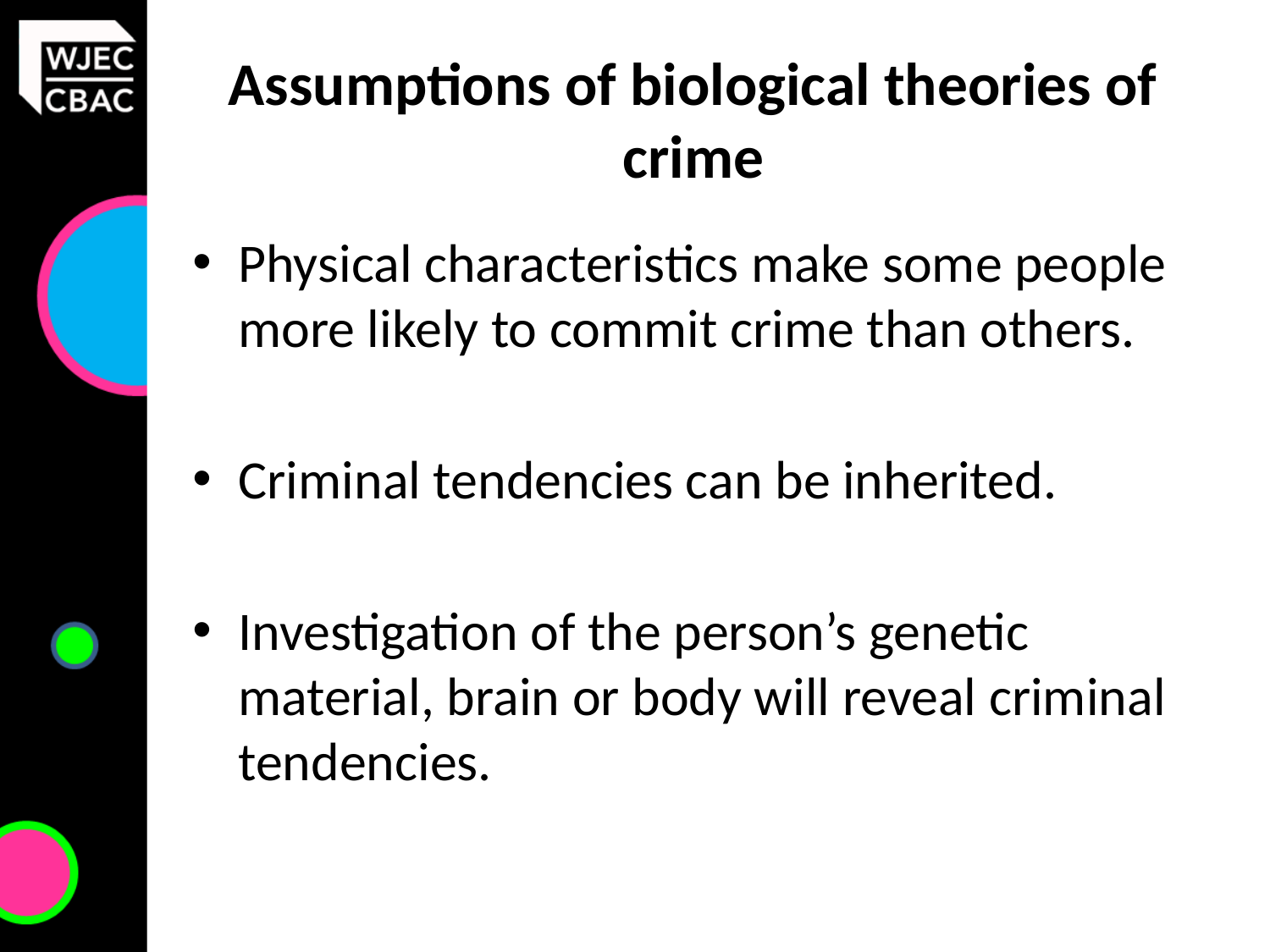

# Assumptions of biological theories of crime
Physical characteristics make some people more likely to commit crime than others.

Criminal tendencies can be inherited.

Investigation of the person’s genetic material, brain or body will reveal criminal tendencies.